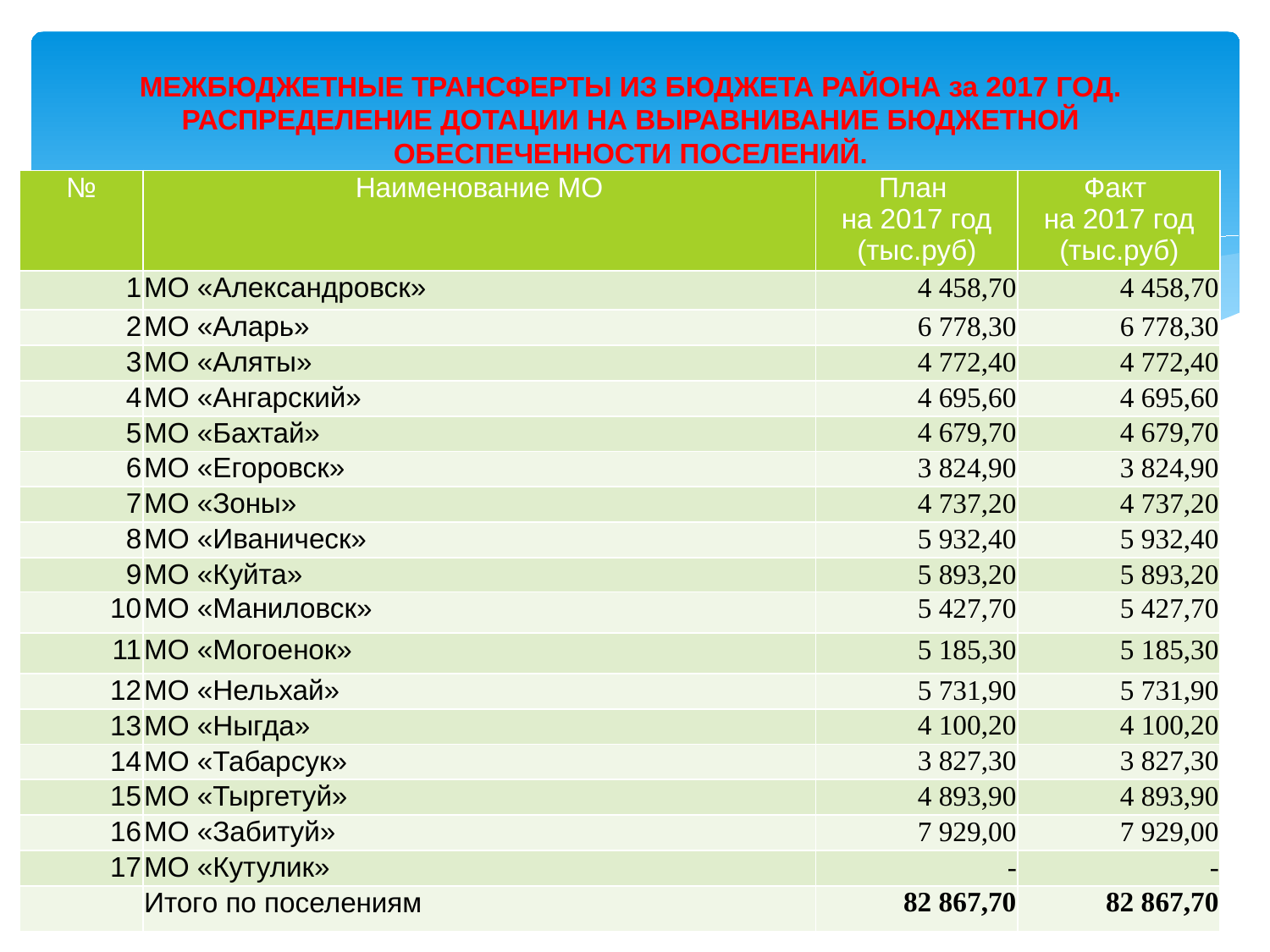

# МЕЖБЮДЖЕТНЫЕ ТРАНСФЕРТЫ ИЗ БЮДЖЕТА РАЙОНА за 2017 ГОД. РАСПРЕДЕЛЕНИЕ ДОТАЦИИ НА ВЫРАВНИВАНИЕ БЮДЖЕТНОЙ ОБЕСПЕЧЕННОСТИ ПОСЕЛЕНИЙ.
| № | Наименование МО | План на 2017 год (тыс.руб) | Факт на 2017 год (тыс.руб) |
| --- | --- | --- | --- |
| 1 | МО «Александровск» | 4 458,70 | 4 458,70 |
| 2 | МО «Аларь» | 6 778,30 | 6 778,30 |
| 3 | МО «Аляты» | 4 772,40 | 4 772,40 |
| 4 | МО «Ангарский» | 4 695,60 | 4 695,60 |
| 5 | МО «Бахтай» | 4 679,70 | 4 679,70 |
| 6 | МО «Егоровск» | 3 824,90 | 3 824,90 |
| 7 | МО «Зоны» | 4 737,20 | 4 737,20 |
| 8 | МО «Иваническ» | 5 932,40 | 5 932,40 |
| 9 | МО «Куйта» | 5 893,20 | 5 893,20 |
| 10 | МО «Маниловск» | 5 427,70 | 5 427,70 |
| 11 | МО «Могоенок» | 5 185,30 | 5 185,30 |
| 12 | МО «Нельхай» | 5 731,90 | 5 731,90 |
| 13 | МО «Ныгда» | 4 100,20 | 4 100,20 |
| 14 | МО «Табарсук» | 3 827,30 | 3 827,30 |
| 15 | МО «Тыргетуй» | 4 893,90 | 4 893,90 |
| 16 | МО «Забитуй» | 7 929,00 | 7 929,00 |
| 17 | МО «Кутулик» | - | - |
|  | Итого по поселениям | 82 867,70 | 82 867,70 |